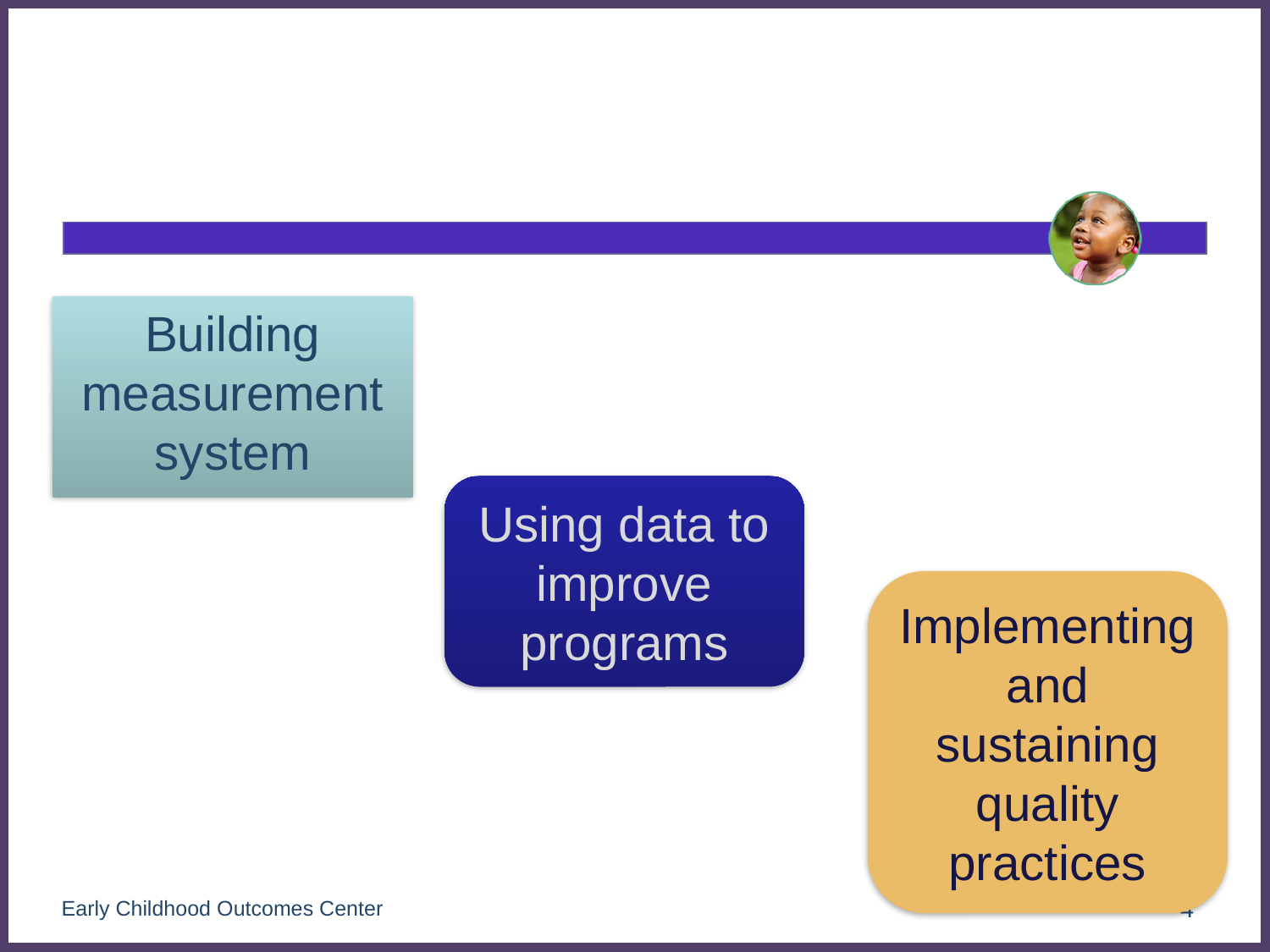

#
Building measurement system
Using data to improve programs
Implementing and sustaining quality practices
Early Childhood Outcomes Center
4